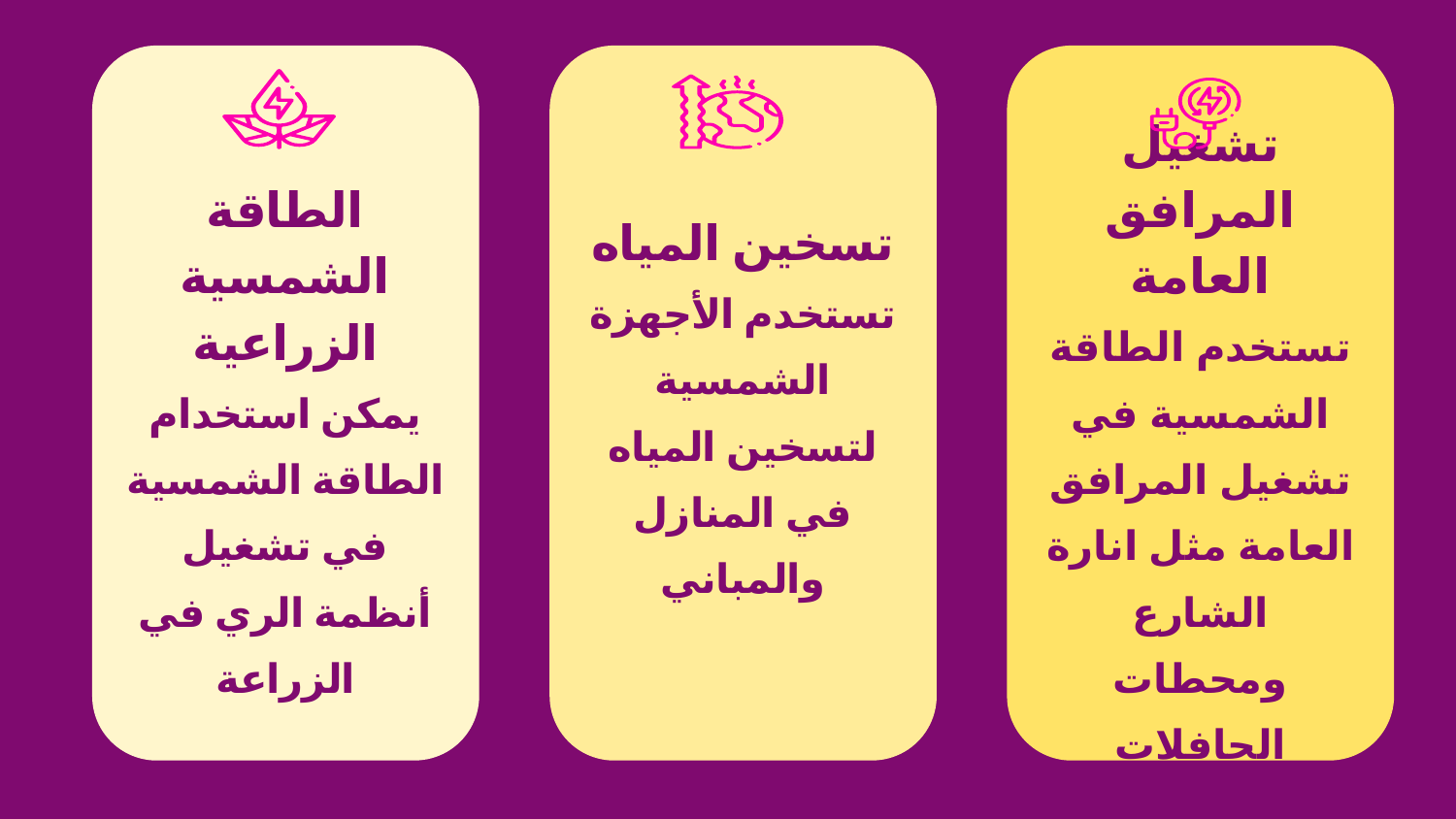

تسخين المياه
تستخدم الأجهزة الشمسية لتسخين المياه في المنازل والمباني

تشغيل المرافق العامة
تستخدم الطاقة الشمسية في تشغيل المرافق العامة مثل انارة الشارع ومحطات الحافلات

الطاقة الشمسية الزراعية
يمكن استخدام الطاقة الشمسية في تشغيل أنظمة الري في الزراعة